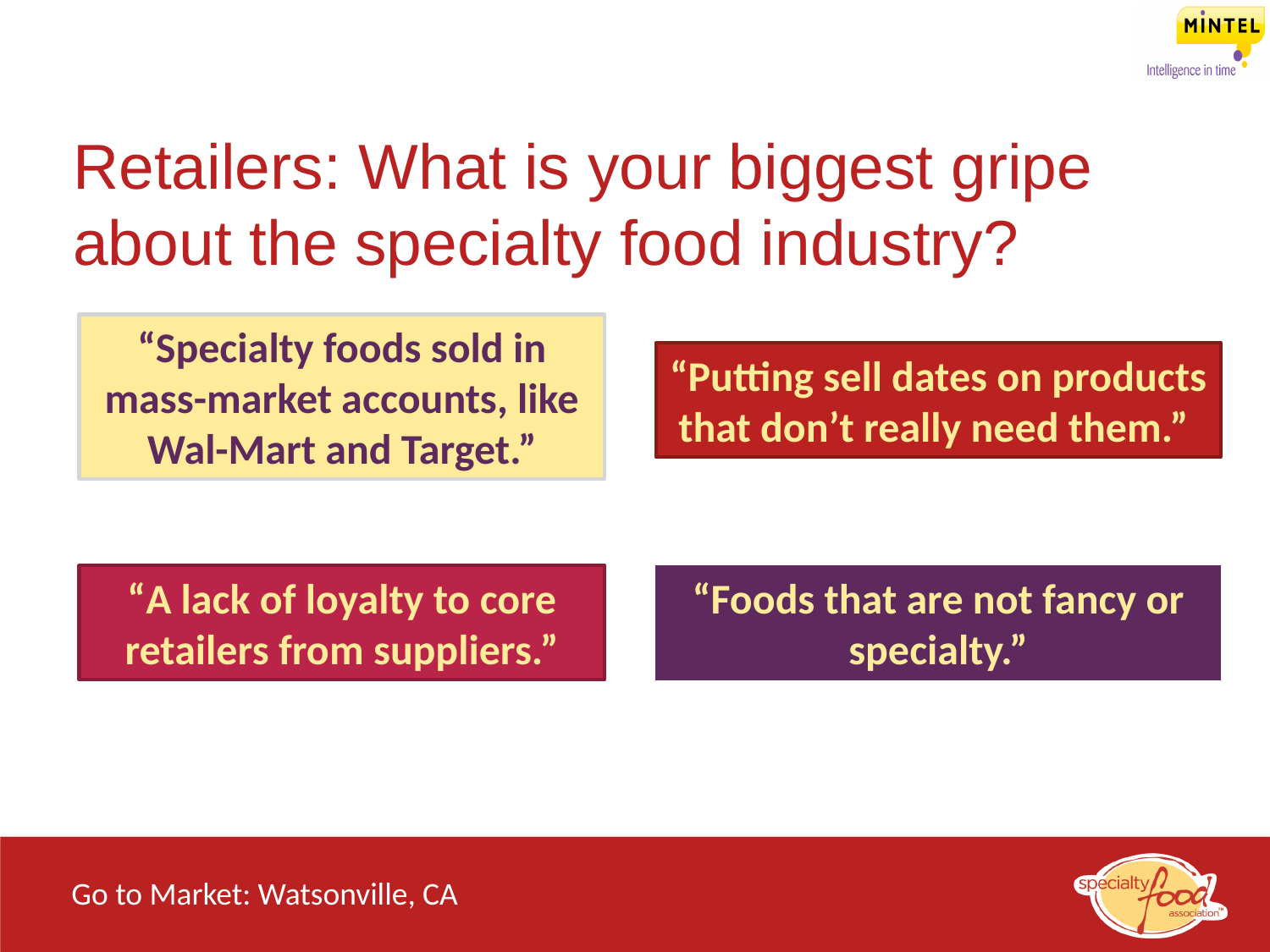

Retailers: What is your biggest gripe about the specialty food industry?
“Specialty foods sold in mass-market accounts, like Wal-Mart and Target.”
“Putting sell dates on products that don’t really need them.”
“A lack of loyalty to core retailers from suppliers.”
“Foods that are not fancy or specialty.”
Go to Market: Watsonville, CA